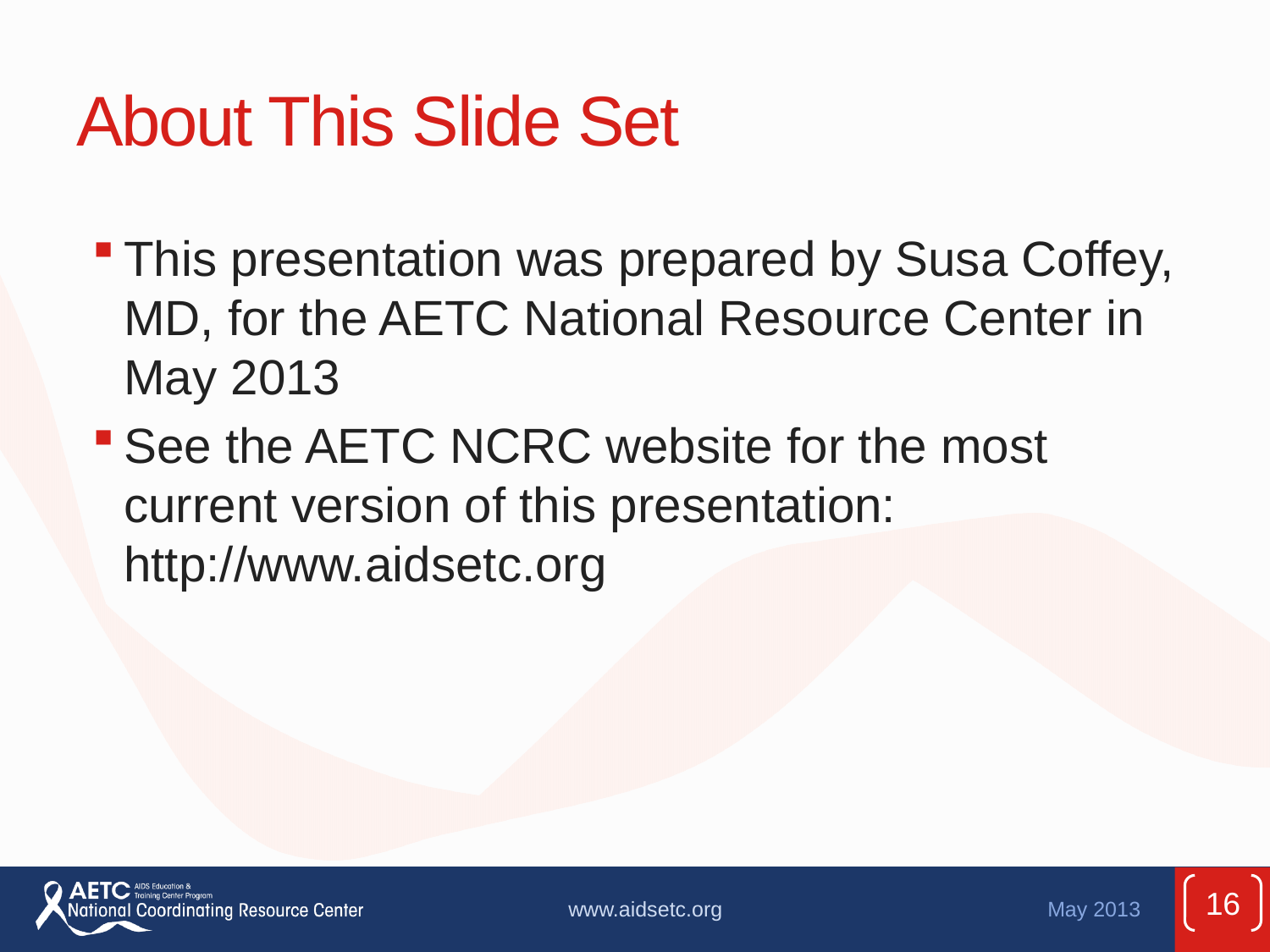

# About This Slide Set
This presentation was prepared by Susa Coffey, MD, for the AETC National Resource Center in May 2013
See the AETC NCRC website for the most current version of this presentation: http://www.aidsetc.org

16
www.aidsetc.org
May 2013